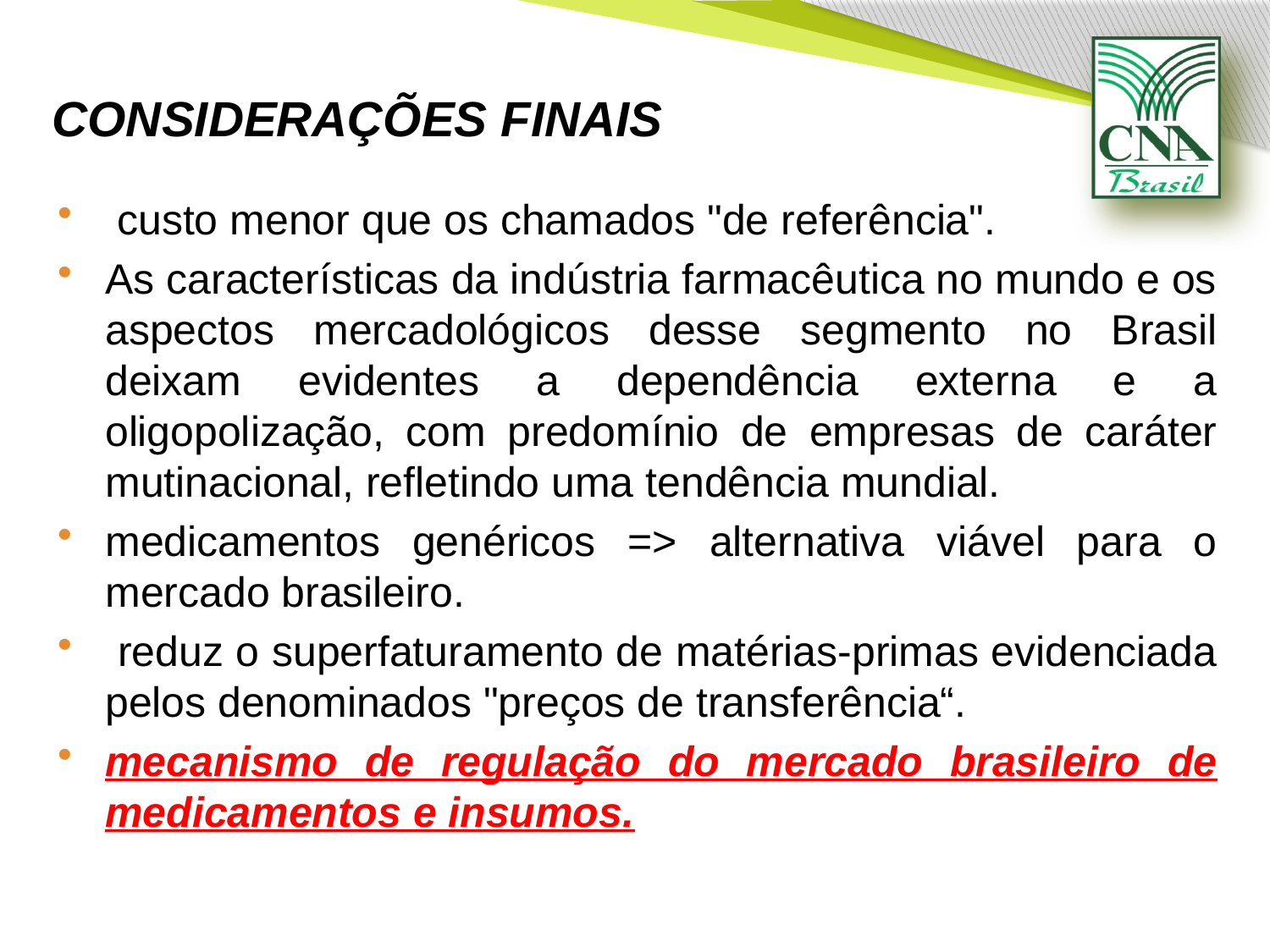

# CONSIDERAÇÕES FINAIS
 custo menor que os chamados "de referência".
As características da indústria farmacêutica no mundo e os aspectos mercadológicos desse segmento no Brasil deixam evidentes a dependência externa e a oligopolização, com predomínio de empresas de caráter mutinacional, refletindo uma tendência mundial.
medicamentos genéricos => alternativa viável para o mercado brasileiro.
 reduz o superfaturamento de matérias-primas evidenciada pelos denominados "preços de transferência“.
mecanismo de regulação do mercado brasileiro de medicamentos e insumos.